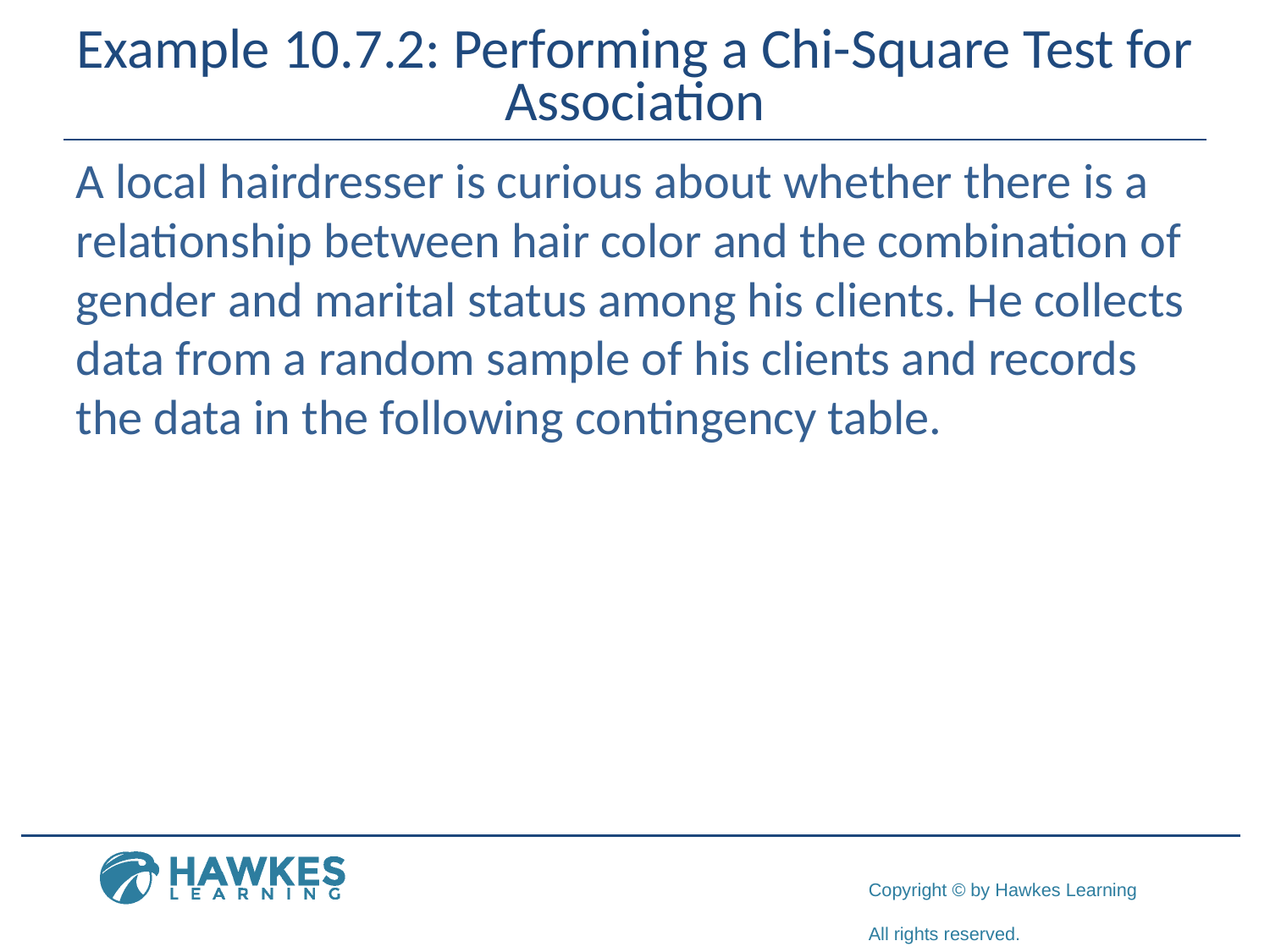

# Example 10.7.2: Performing a Chi-Square Test for Association
A local hairdresser is curious about whether there is a relationship between hair color and the combination of gender and marital status among his clients. He collects data from a random sample of his clients and records the data in the following contingency table.